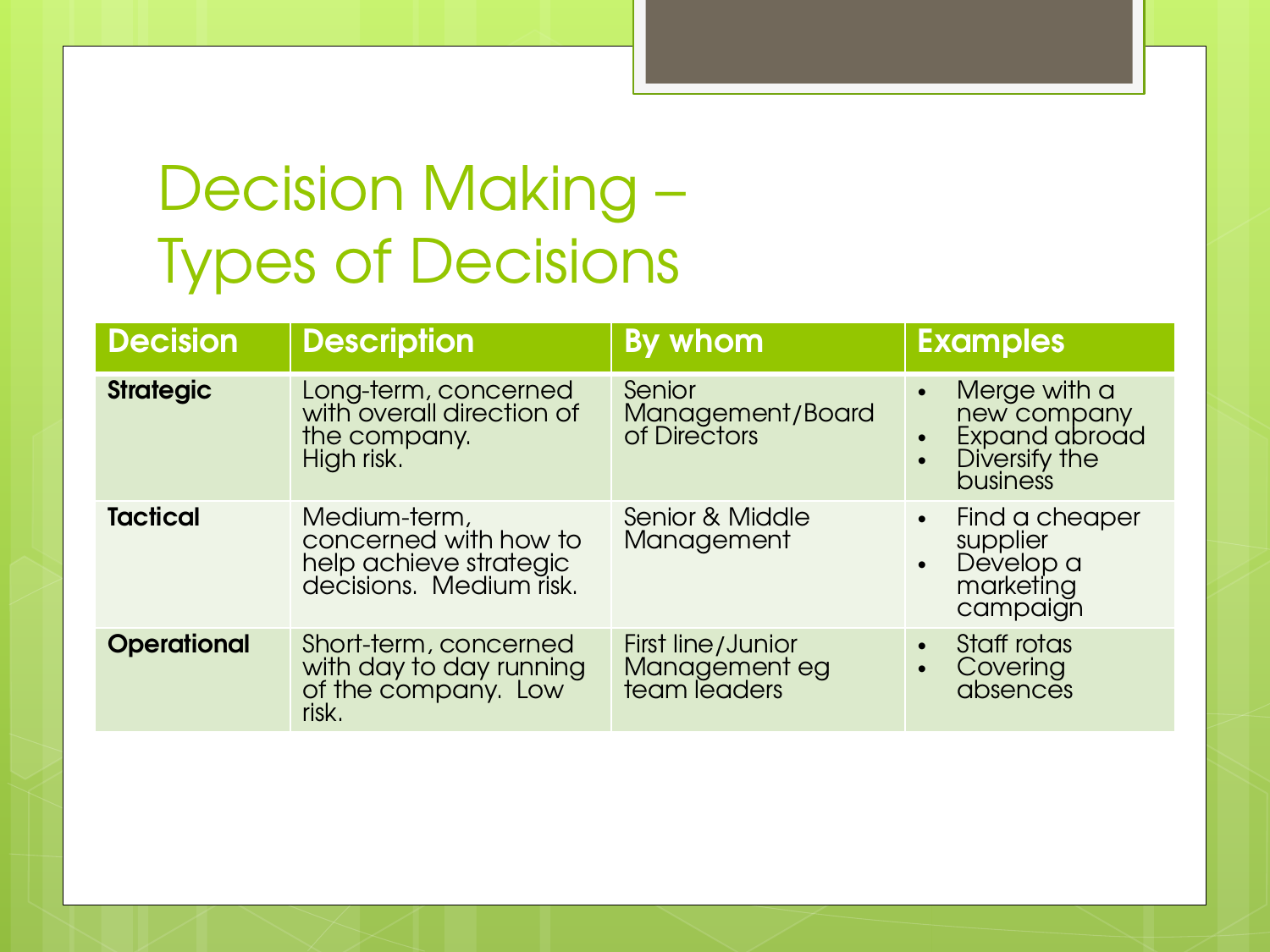

# Decision Making – Types of Decisions
| Decision | Description | By whom | Examples |
| --- | --- | --- | --- |
| Strategic | Long-term, concerned with overall direction of the company. High risk. | Senior Management/Board of Directors | Merge with a new company Expand abroad Diversify the business |
| Tactical | Medium-term, concerned with how to help achieve strategic decisions. Medium risk. | Senior & Middle Management | Find a cheaper supplier Develop a marketing campaign |
| Operational | Short-term, concerned with day to day running of the company. Low risk. | First line/Junior Management eg team leaders | Staff rotas Covering absences |